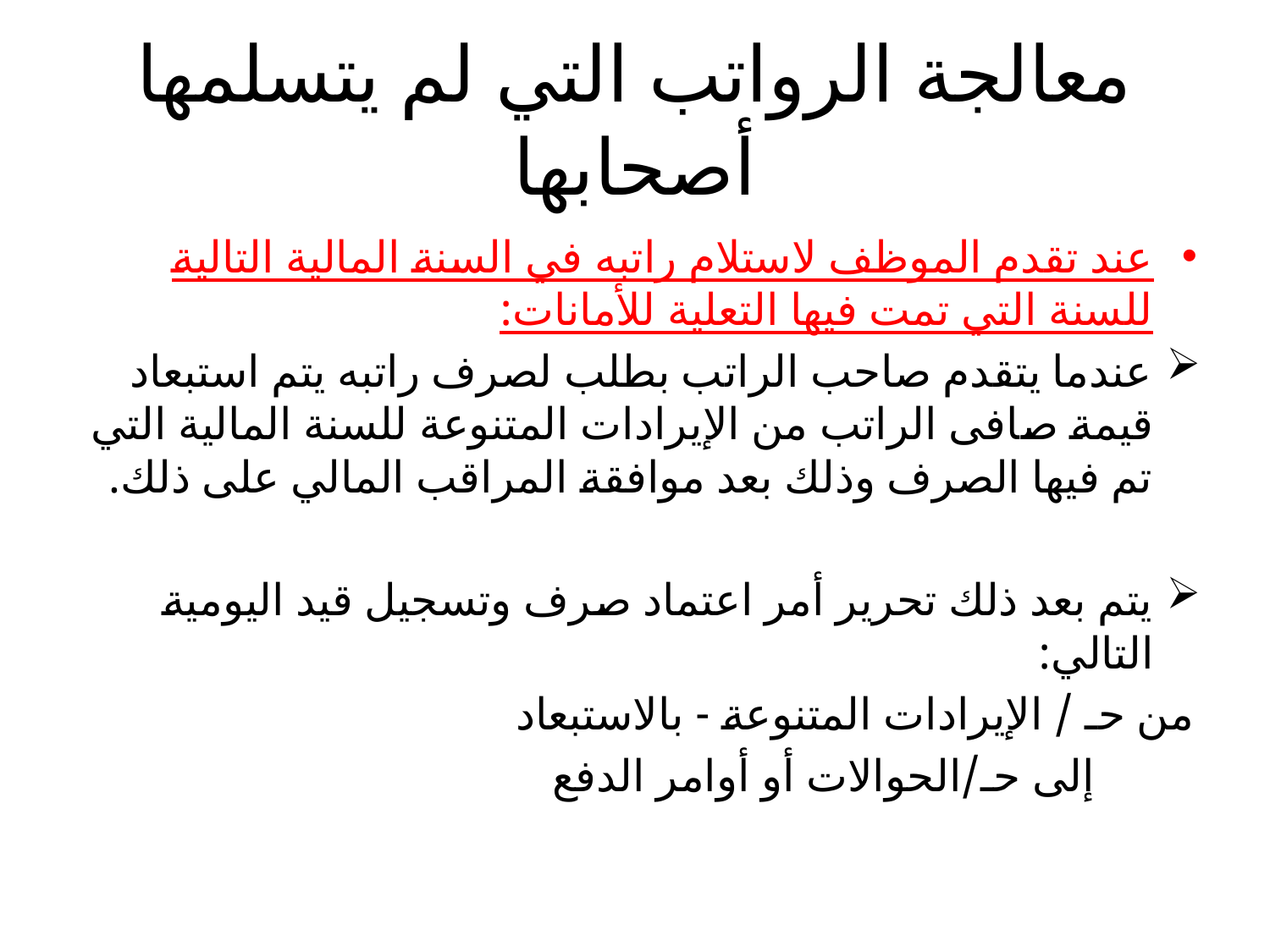

# معالجة الرواتب التي لم يتسلمها أصحابها
عند تقدم الموظف لاستلام راتبه في السنة المالية التالية للسنة التي تمت فيها التعلية للأمانات:
عندما يتقدم صاحب الراتب بطلب لصرف راتبه يتم استبعاد قيمة صافى الراتب من الإيرادات المتنوعة للسنة المالية التي تم فيها الصرف وذلك بعد موافقة المراقب المالي على ذلك.

	يتم بعد ذلك تحرير أمر اعتماد صرف وتسجيل قيد اليومية التالي:
	من حـ / الإيرادات المتنوعة - بالاستبعاد
				إلى حـ/الحوالات أو أوامر الدفع